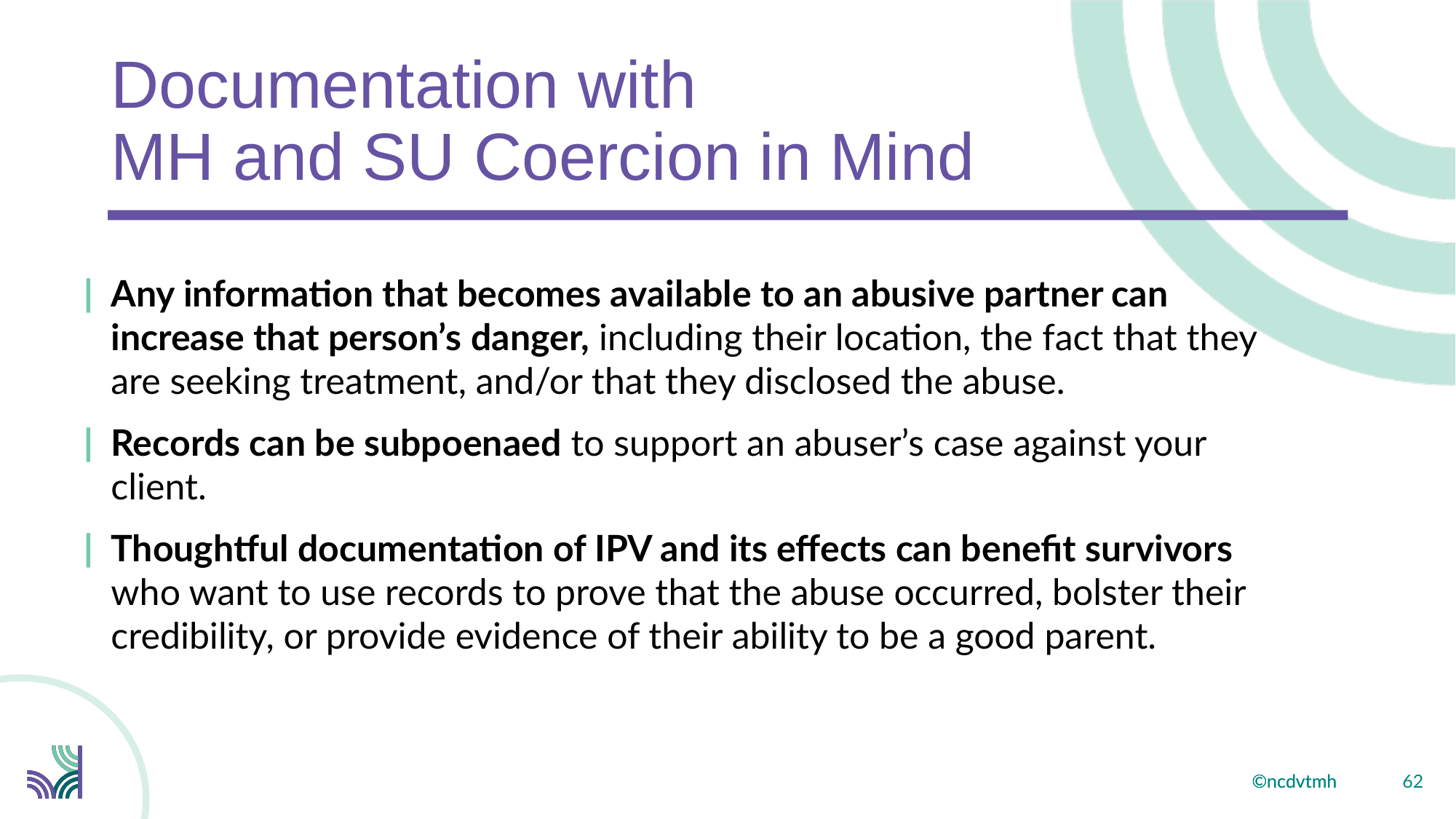

# Documentation with MH and SU Coercion in Mind
Any information that becomes available to an abusive partner can increase that person’s danger, including their location, the fact that they are seeking treatment, and/or that they disclosed the abuse.
Records can be subpoenaed to support an abuser’s case against your client.
Thoughtful documentation of IPV and its effects can benefit survivors who want to use records to prove that the abuse occurred, bolster their credibility, or provide evidence of their ability to be a good parent.
62